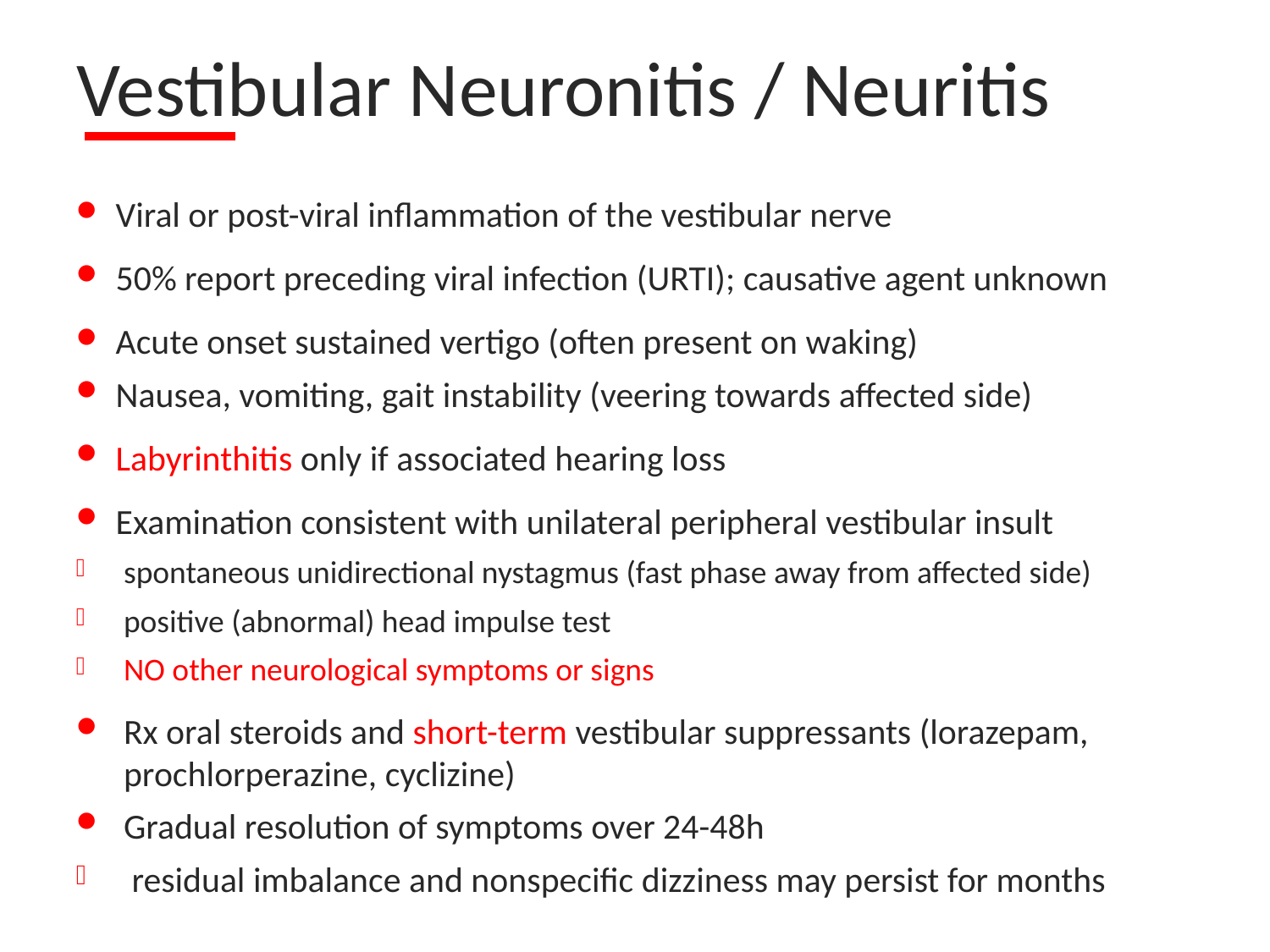

# Vestibular Neuronitis / Neuritis
Viral or post-viral inflammation of the vestibular nerve
50% report preceding viral infection (URTI); causative agent unknown
Acute onset sustained vertigo (often present on waking)
Nausea, vomiting, gait instability (veering towards affected side)
Labyrinthitis only if associated hearing loss
Examination consistent with unilateral peripheral vestibular insult
spontaneous unidirectional nystagmus (fast phase away from affected side)
positive (abnormal) head impulse test
NO other neurological symptoms or signs
Rx oral steroids and short-term vestibular suppressants (lorazepam, prochlorperazine, cyclizine)
Gradual resolution of symptoms over 24-48h
 residual imbalance and nonspecific dizziness may persist for months